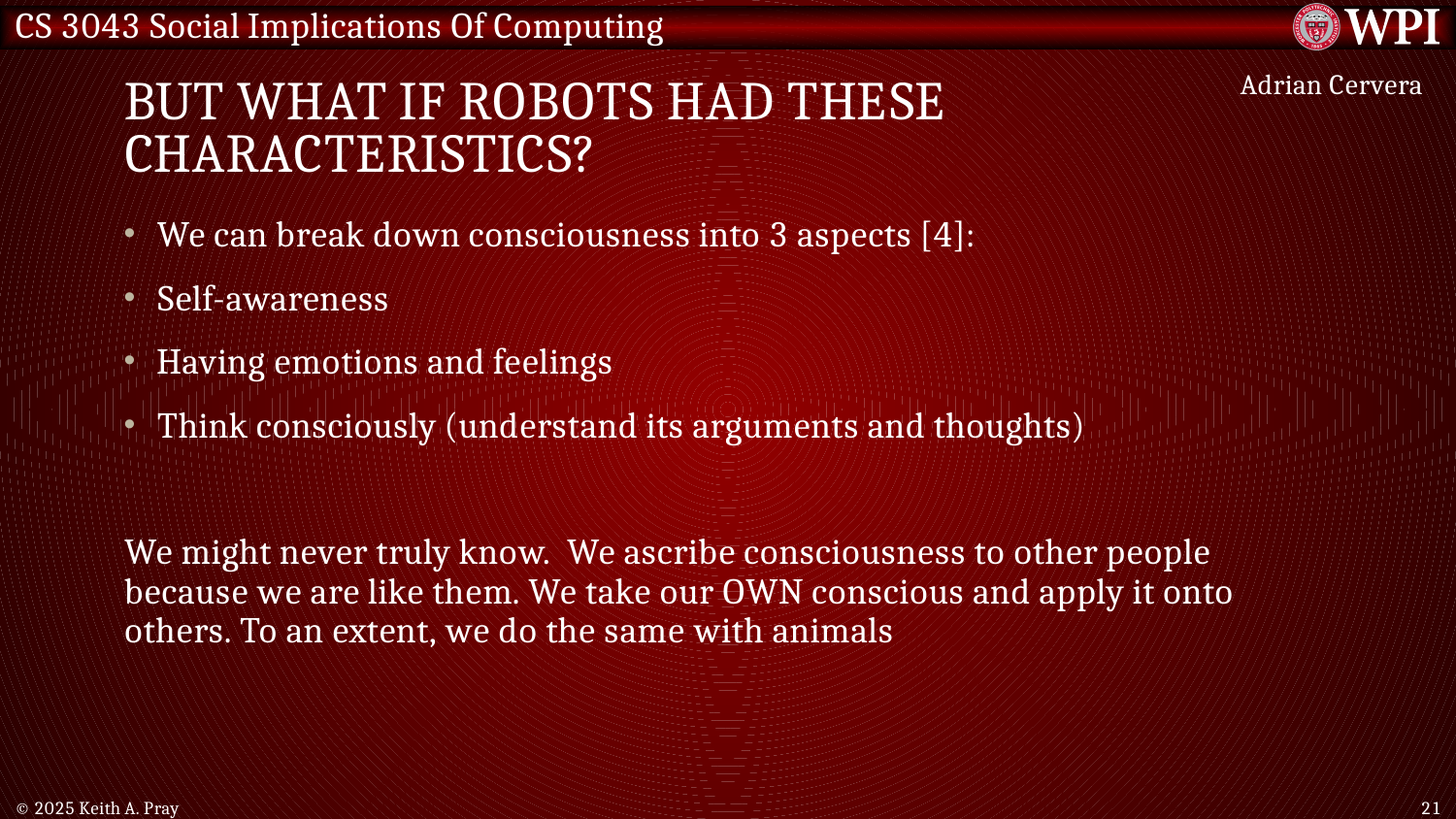

# But what if robots had these characteristics?
Adrian Cervera
We can break down consciousness into 3 aspects [4]:
Self-awareness
Having emotions and feelings
Think consciously (understand its arguments and thoughts)

We might never truly know.  We ascribe consciousness to other people because we are like them. We take our OWN conscious and apply it onto others. To an extent, we do the same with animals
© 2025 Keith A. Pray
21